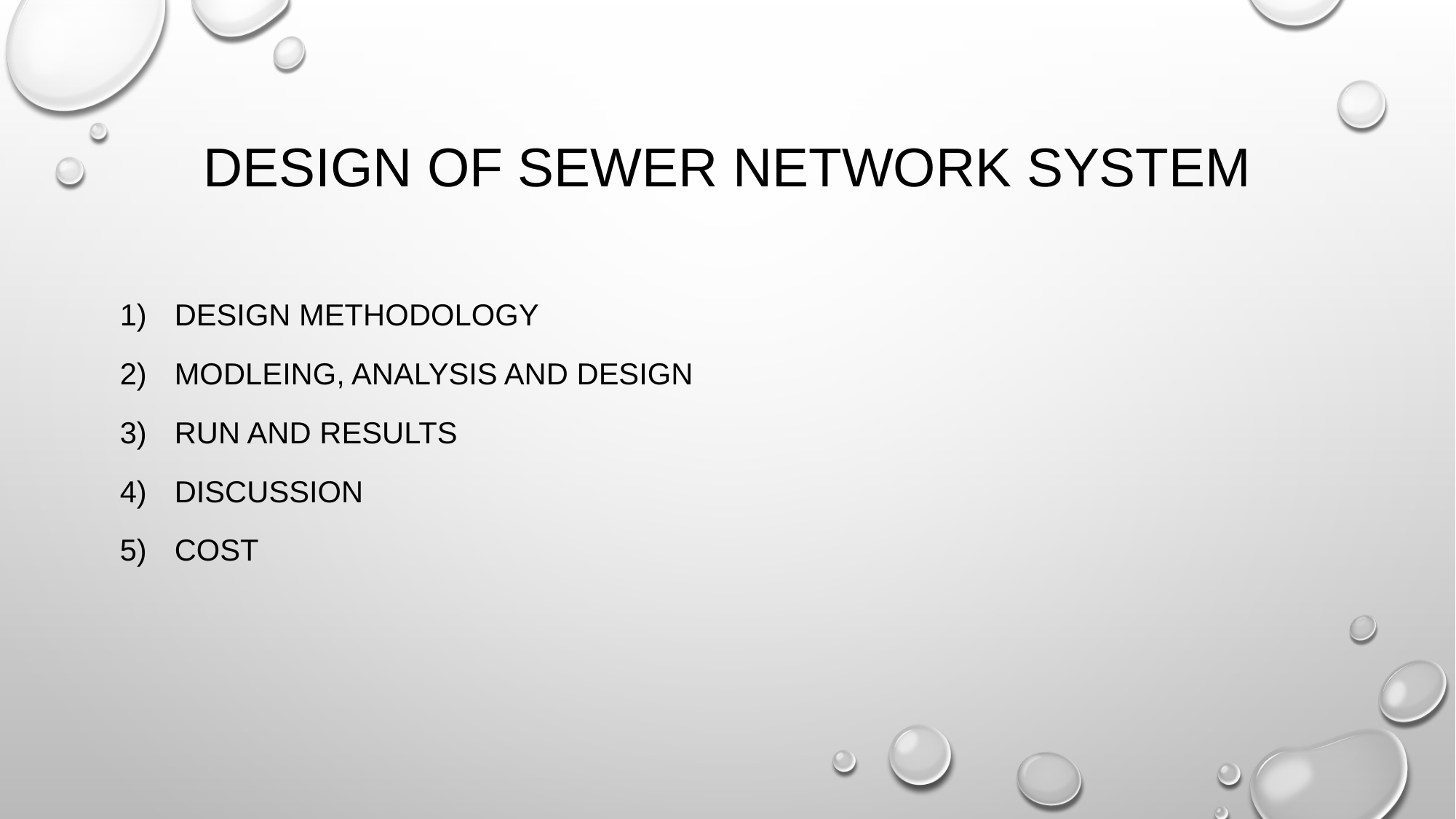

# Design of sewer network system
DESIGN METHODOLOGY
MODLEING, ANALYSIS AND DESIGN
Run and results
Discussion
COST